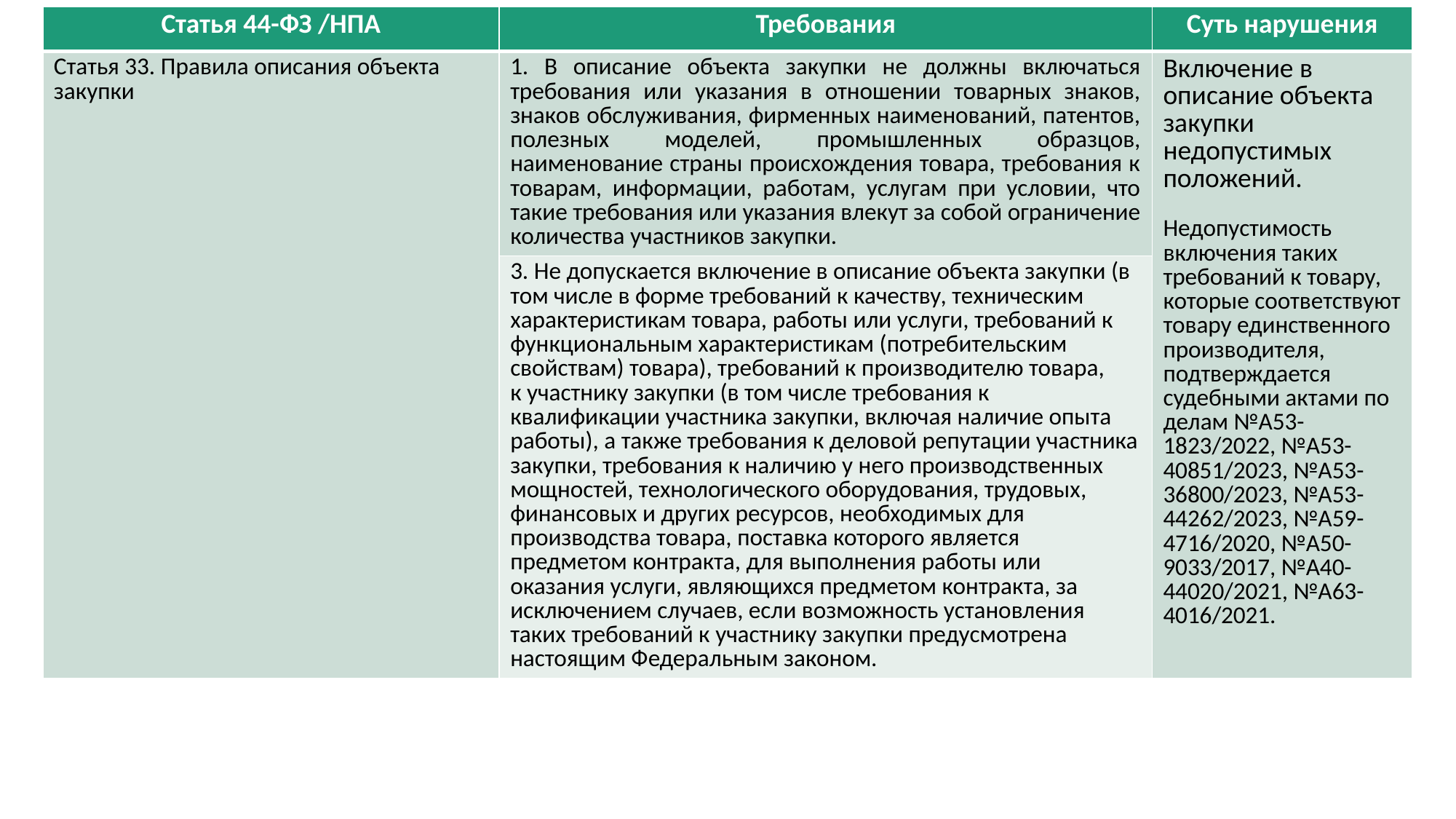

| Статья 44-ФЗ /НПА | Требования | Суть нарушения |
| --- | --- | --- |
| Статья 33. Правила описания объекта закупки | 1. В описание объекта закупки не должны включаться требования или указания в отношении товарных знаков, знаков обслуживания, фирменных наименований, патентов, полезных моделей, промышленных образцов, наименование страны происхождения товара, требования к товарам, информации, работам, услугам при условии, что такие требования или указания влекут за собой ограничение количества участников закупки. | Включение в описание объекта закупки недопустимых положений. Недопустимость включения таких требований к товару, которые соответствуют товару единственного производителя, подтверждается судебными актами по делам №А53-1823/2022, №А53- 40851/2023, №А53-36800/2023, №А53-44262/2023, №А59-4716/2020, №А50-9033/2017, №А40- 44020/2021, №А63-4016/2021. |
|  | 3. Не допускается включение в описание объекта закупки (в том числе в форме требований к качеству, техническим характеристикам товара, работы или услуги, требований к функциональным характеристикам (потребительским свойствам) товара), требований к производителю товара, к участнику закупки (в том числе требования к квалификации участника закупки, включая наличие опыта работы), а также требования к деловой репутации участника закупки, требования к наличию у него производственных мощностей, технологического оборудования, трудовых, финансовых и других ресурсов, необходимых для производства товара, поставка которого является предметом контракта, для выполнения работы или оказания услуги, являющихся предметом контракта, за исключением случаев, если возможность установления таких требований к участнику закупки предусмотрена настоящим Федеральным законом. |  |